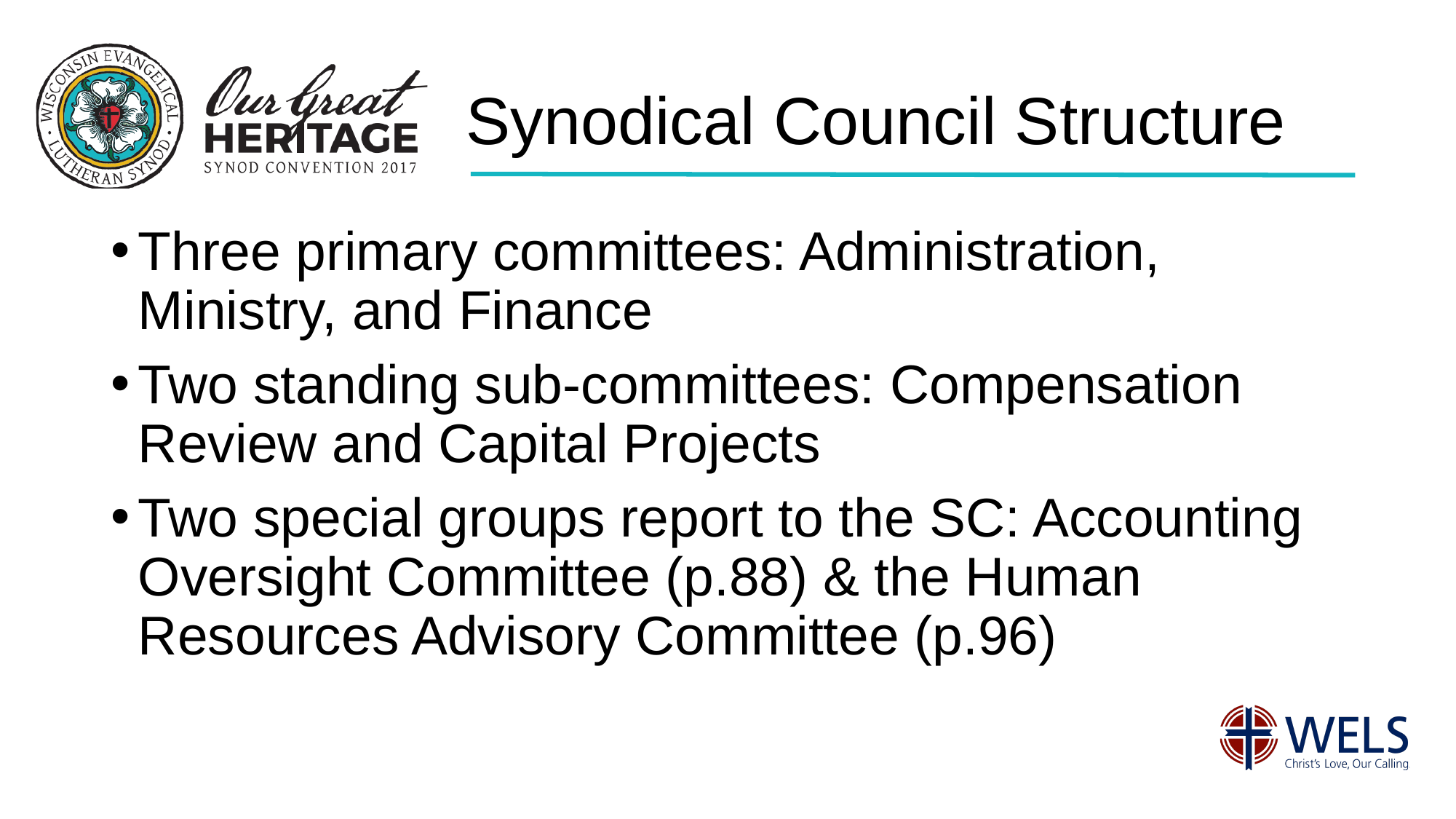

# Synodical Council Structure
Three primary committees: Administration, Ministry, and Finance
Two standing sub-committees: Compensation Review and Capital Projects
Two special groups report to the SC: Accounting Oversight Committee (p.88) & the Human Resources Advisory Committee (p.96)